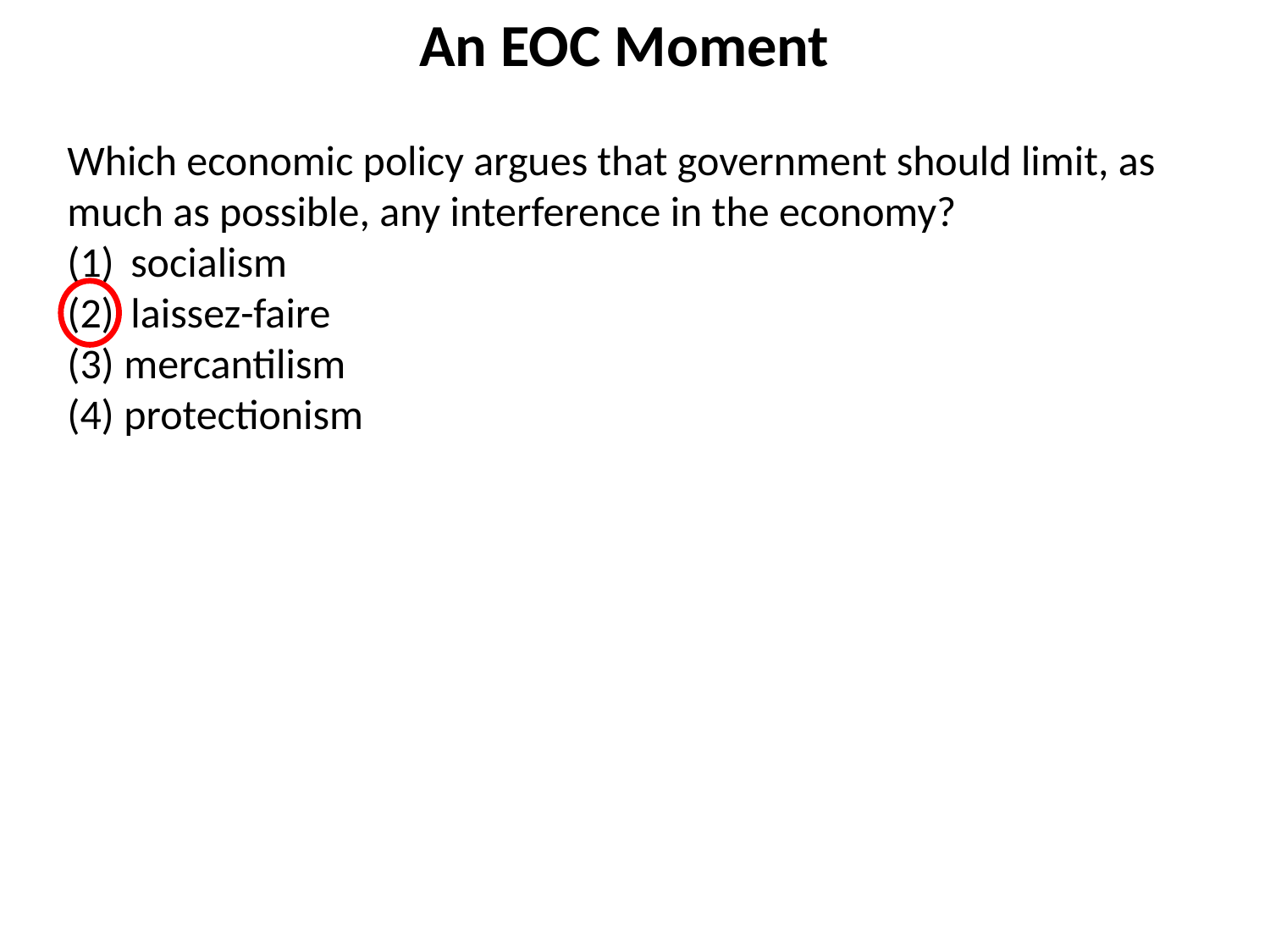

# An EOC Moment
Which economic policy argues that government should limit, as much as possible, any interference in the economy?
socialism
laissez-faire
(3) mercantilism
(4) protectionism